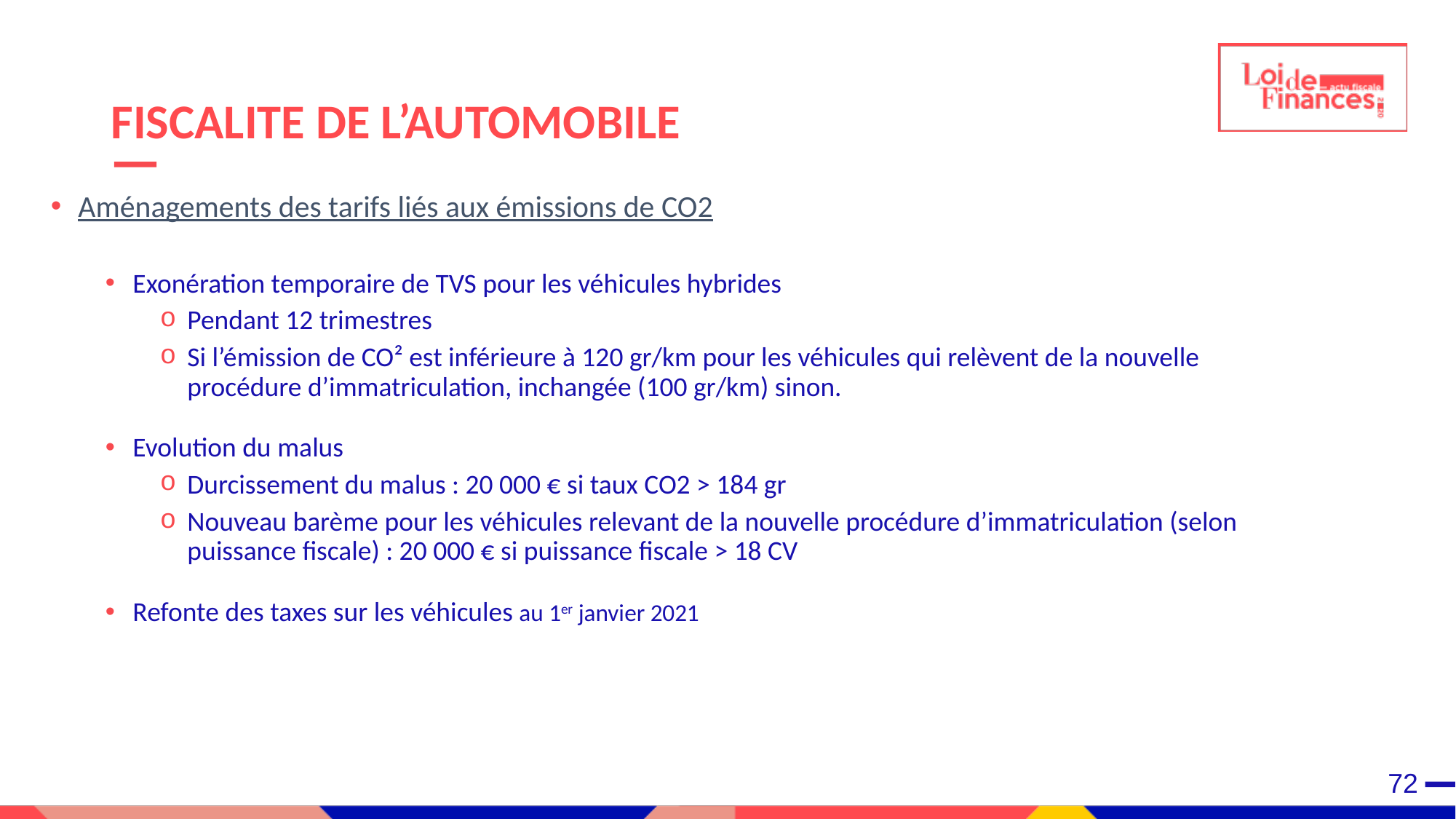

# FISCALITE DE L’AUTOMOBILE
Aménagements des tarifs liés aux émissions de CO2

Exonération temporaire de TVS pour les véhicules hybrides
Pendant 12 trimestres
Si l’émission de CO² est inférieure à 120 gr/km pour les véhicules qui relèvent de la nouvelle procédure d’immatriculation, inchangée (100 gr/km) sinon.

Evolution du malus
Durcissement du malus : 20 000 € si taux CO2 > 184 gr
Nouveau barème pour les véhicules relevant de la nouvelle procédure d’immatriculation (selon puissance fiscale) : 20 000 € si puissance fiscale > 18 CV

Refonte des taxes sur les véhicules au 1er janvier 2021